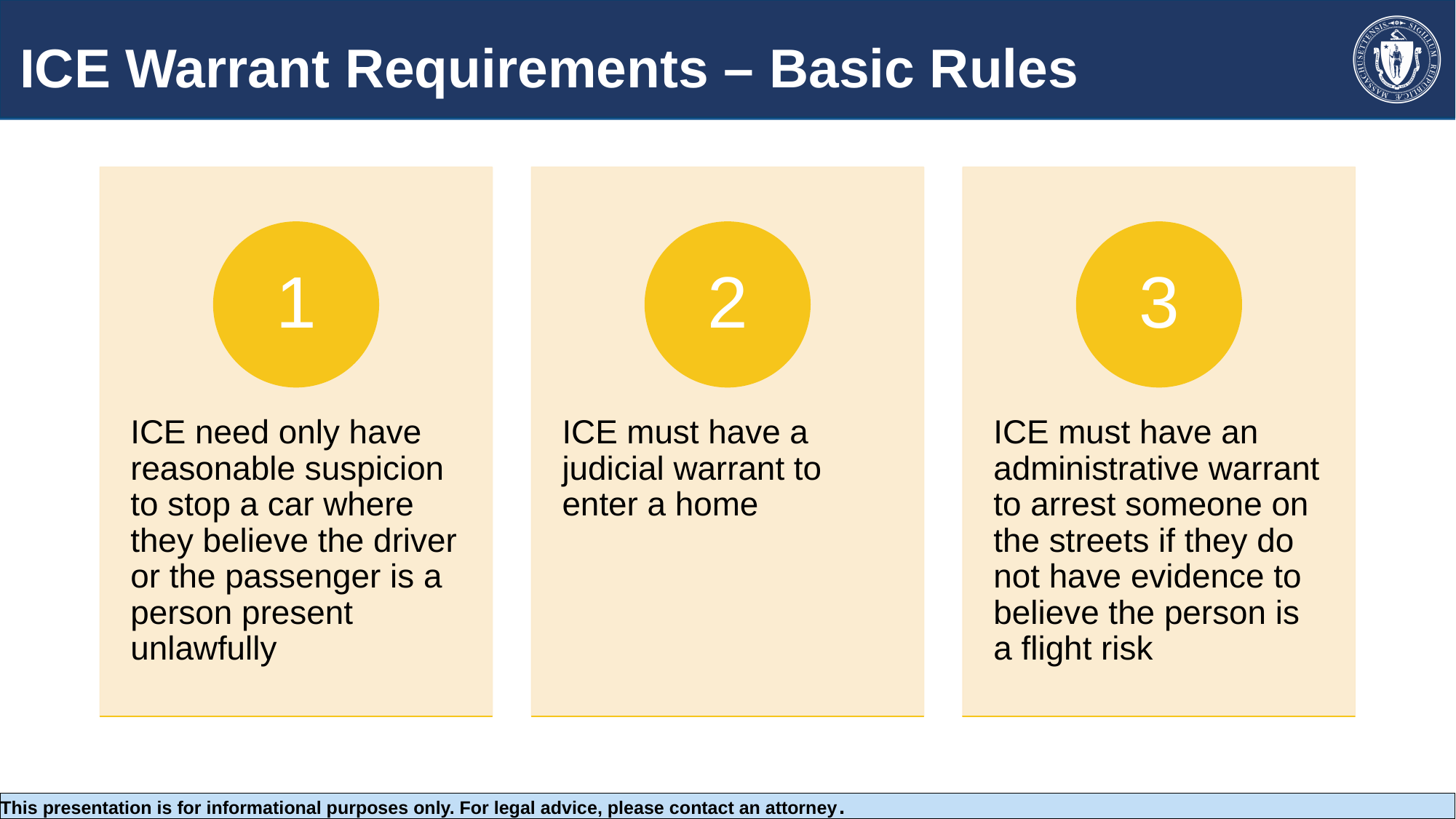

# ICE Warrant Requirements – Basic Rules
ICE need only have reasonable suspicion to stop a car where they believe the driver or the passenger is a person present unlawfully
1
ICE must have a judicial warrant to enter a home
2
ICE must have an administrative warrant to arrest someone on the streets if they do not have evidence to believe the person is a flight risk
3
This presentation is for informational purposes only. For legal advice, please contact an attorney.